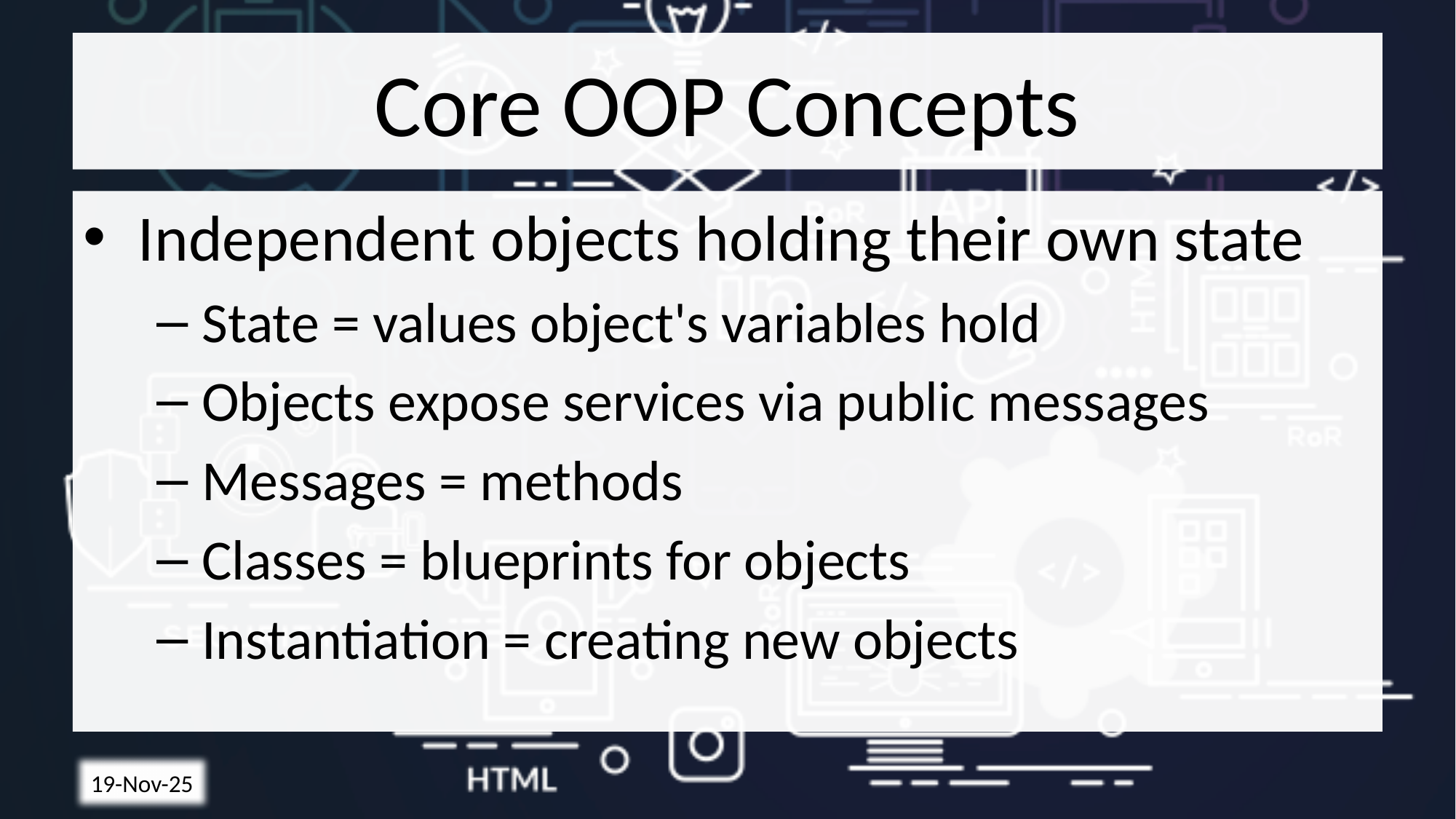

# Core OOP Concepts
Independent objects holding their own state
State = values object's variables hold
Objects expose services via public messages
Messages = methods
Classes = blueprints for objects
Instantiation = creating new objects